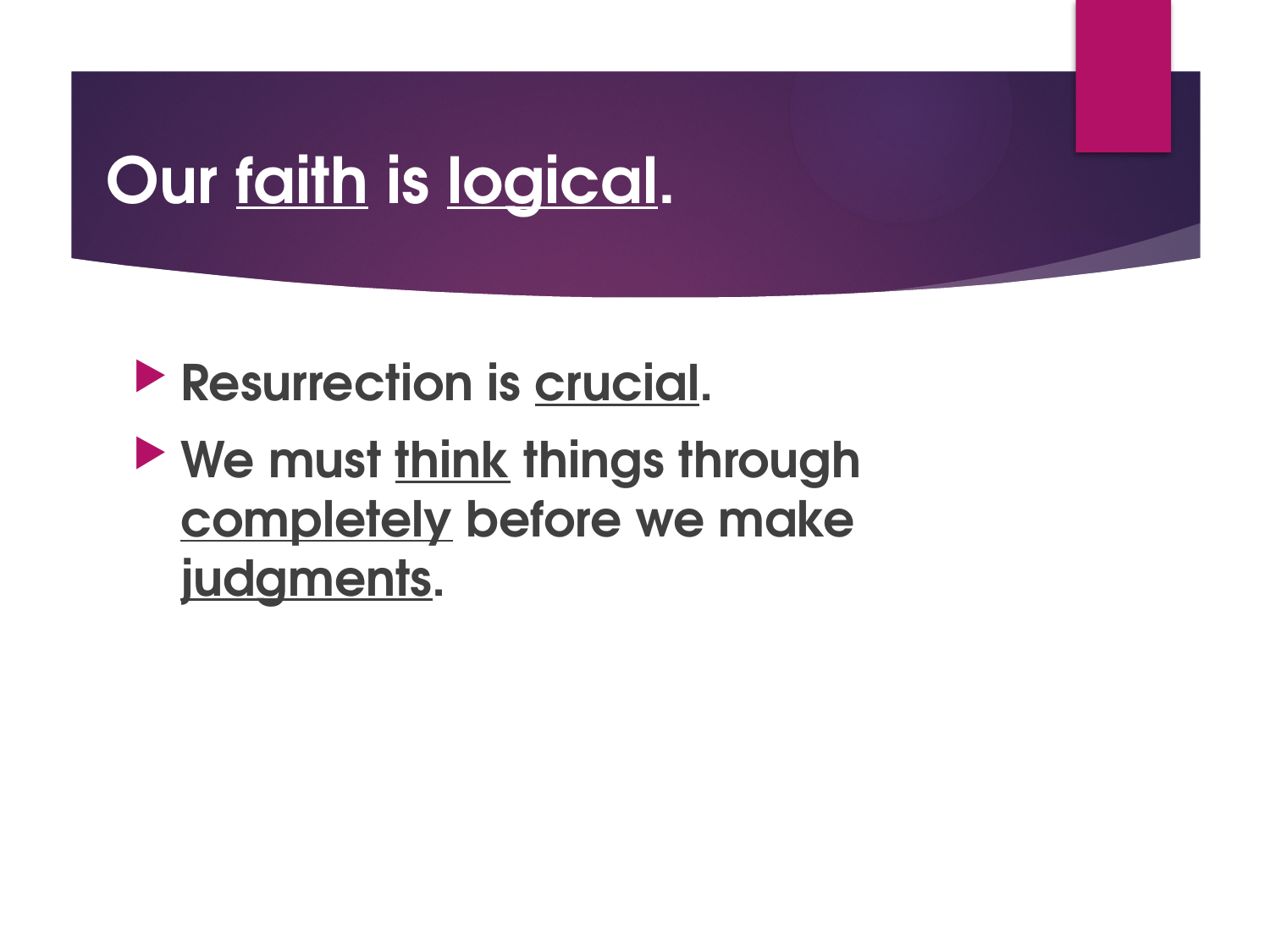

# Our faith is logical.
Resurrection is crucial.
We must think things through completely before we make judgments.